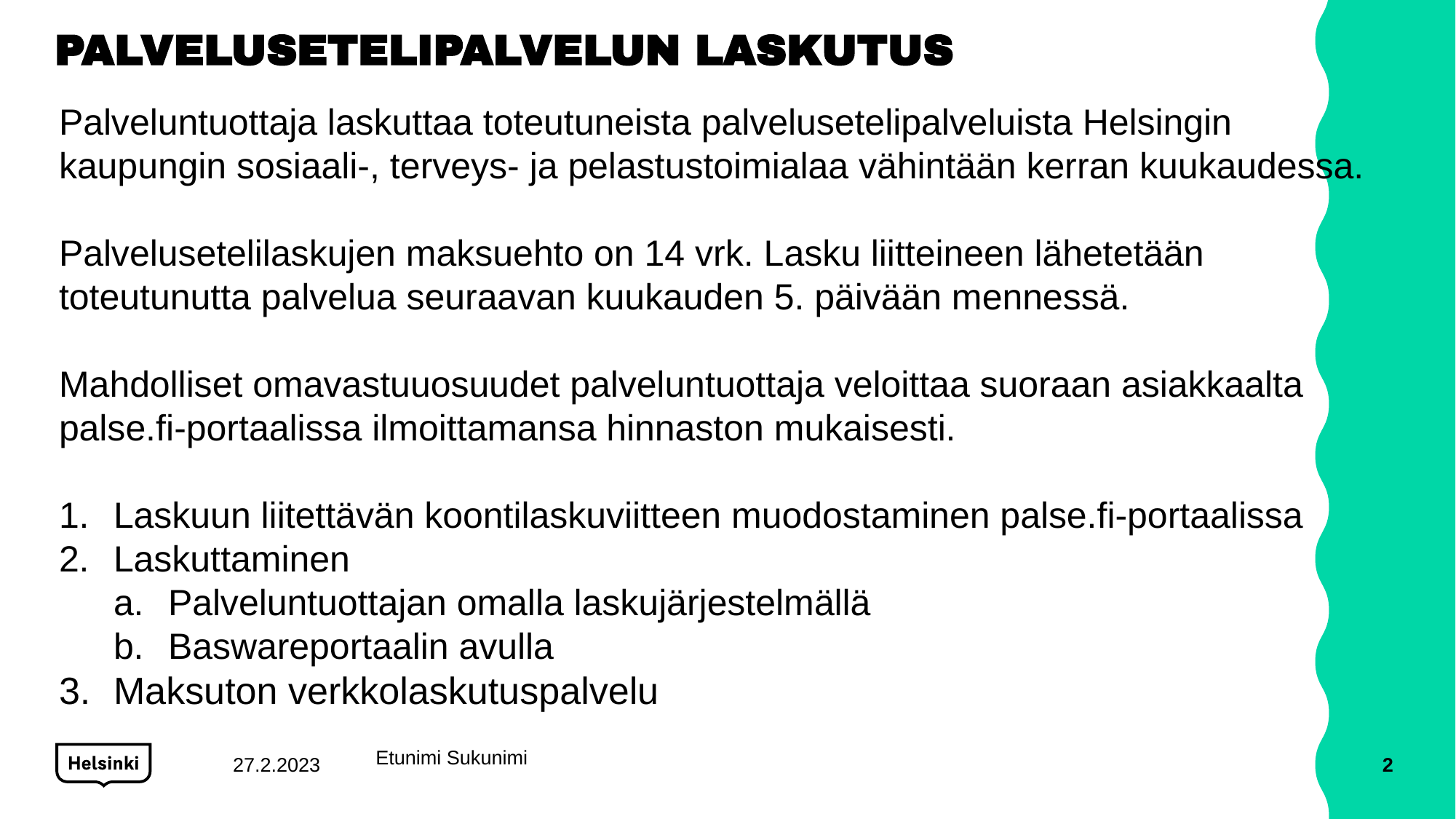

# PALVELUSETELIPALVELUN LASKUTUS
Palveluntuottaja laskuttaa toteutuneista palvelusetelipalveluista Helsingin kaupungin sosiaali-, terveys- ja pelastustoimialaa vähintään kerran kuukaudessa.

Palvelusetelilaskujen maksuehto on 14 vrk. Lasku liitteineen lähetetään toteutunutta palvelua seuraavan kuukauden 5. päivään mennessä.

Mahdolliset omavastuuosuudet palveluntuottaja veloittaa suoraan asiakkaalta palse.fi-portaalissa ilmoittamansa hinnaston mukaisesti.

Laskuun liitettävän koontilaskuviitteen muodostaminen palse.fi-portaalissa
Laskuttaminen
Palveluntuottajan omalla laskujärjestelmällä
Baswareportaalin avulla
Maksuton verkkolaskutuspalvelu
Etunimi Sukunimi
27.2.2023
2